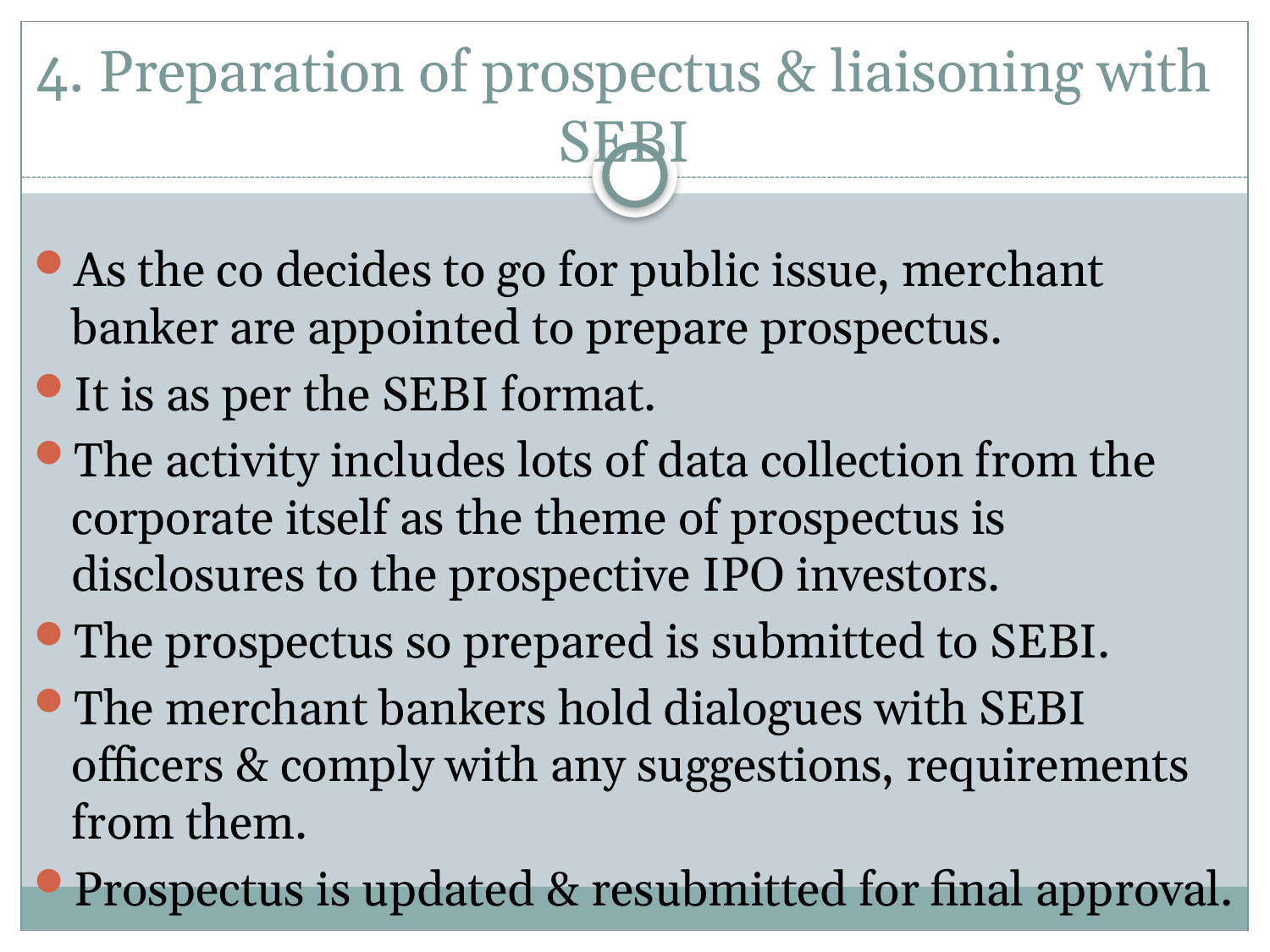

# 4. Preparation of prospectus & liaisoning with SEBI
As the co decides to go for public issue, merchant banker are appointed to prepare prospectus.
It is as per the SEBI format.
The activity includes lots of data collection from the corporate itself as the theme of prospectus is disclosures to the prospective IPO investors.
The prospectus so prepared is submitted to SEBI.
The merchant bankers hold dialogues with SEBI officers & comply with any suggestions, requirements from them.
Prospectus is updated & resubmitted for final approval.